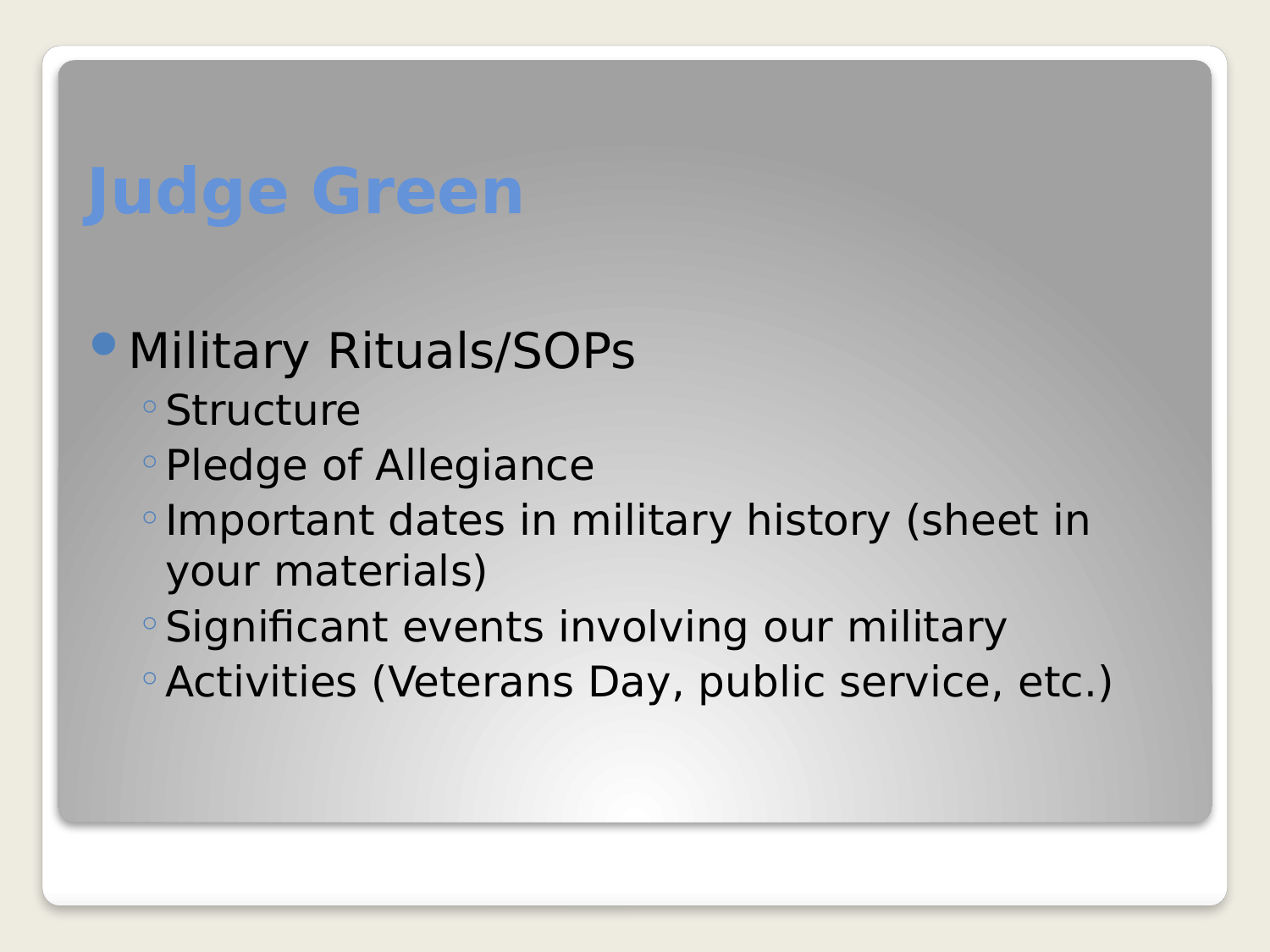

# Judge Green
Military Rituals/SOPs
Structure
Pledge of Allegiance
Important dates in military history (sheet in your materials)
Significant events involving our military
Activities (Veterans Day, public service, etc.)